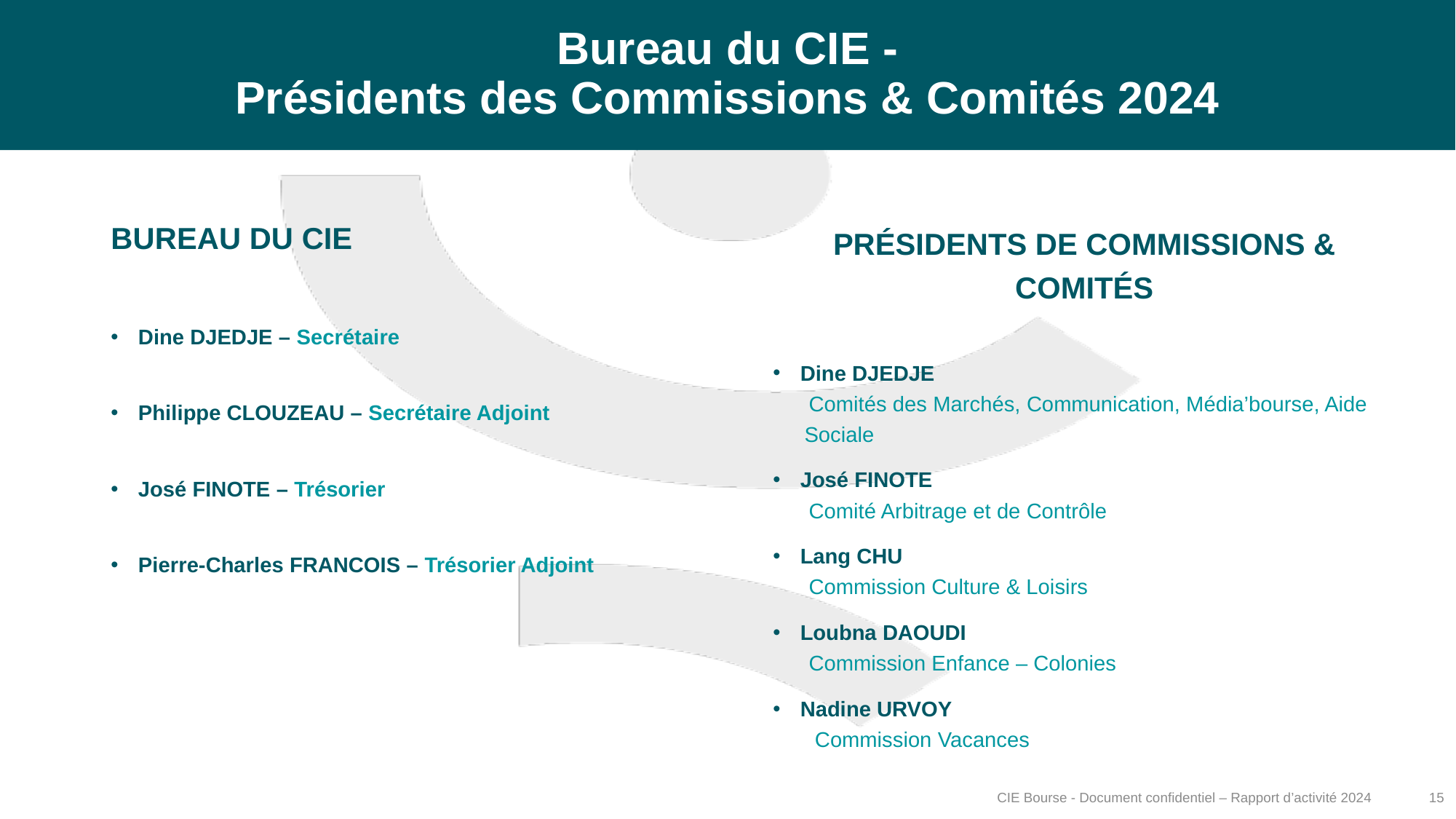

Bureau du CIE -
Présidents des Commissions & Comités 2024
PRÉSIDENTS DE COMMISSIONS & COMITÉS

Dine DJEDJE
      Comités des Marchés, Communication, Média’bourse, Aide Sociale

José FINOTE
      Comité Arbitrage et de Contrôle

Lang CHU
      Commission Culture & Loisirs

Loubna DAOUDI
      Commission Enfance – Colonies

Nadine URVOY
       Commission Vacances

BUREAU DU CIE

Dine DJEDJE – Secrétaire

Philippe CLOUZEAU – Secrétaire Adjoint

José FINOTE – Trésorier

Pierre-Charles FRANCOIS – Trésorier Adjoint

CIE Bourse - Document confidentiel – Rapport d’activité 2024
15